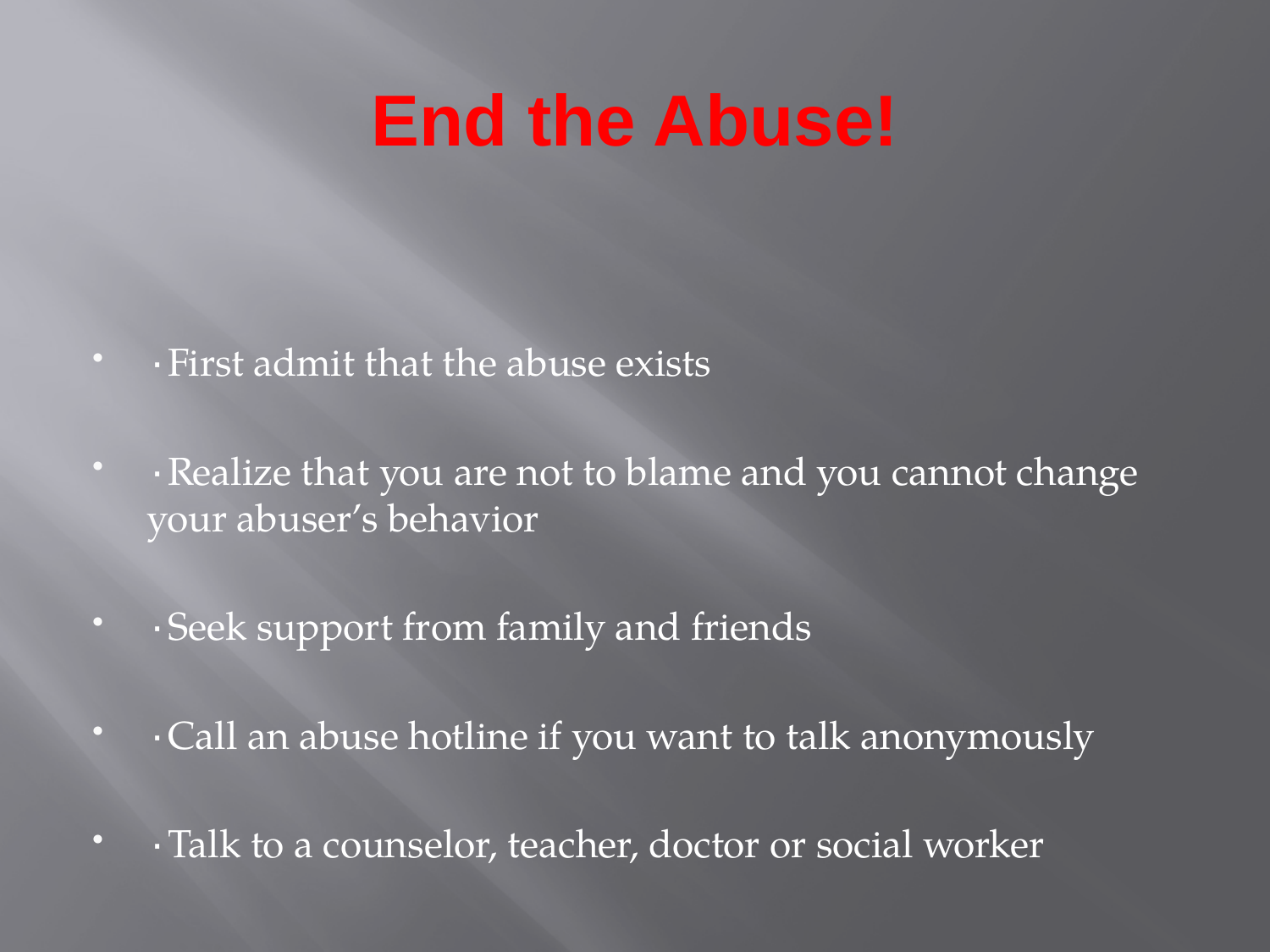

# End the Abuse!

٠First admit that the abuse exists

٠Realize that you are not to blame and you cannot change your abuser’s behavior

٠Seek support from family and friends

٠Call an abuse hotline if you want to talk anonymously

٠Talk to a counselor, teacher, doctor or social worker